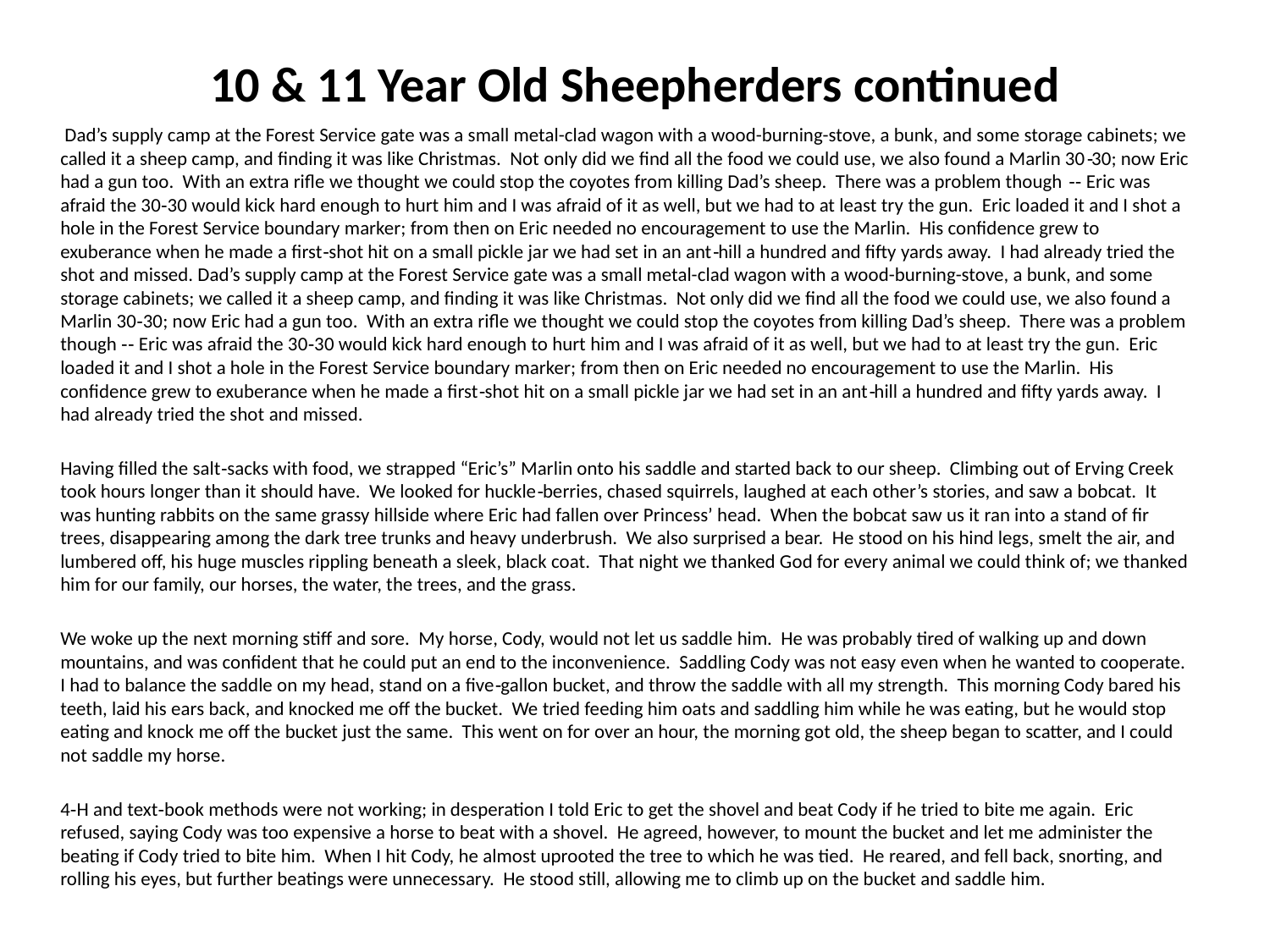

# 10 & 11 Year Old Sheepherders continued
	 Dad’s supply camp at the Forest Service gate was a small metal-clad wagon with a wood-burning-stove, a bunk, and some storage cabinets; we called it a sheep camp, and finding it was like Christmas.  Not only did we find all the food we could use, we also found a Marlin 30‑30; now Eric had a gun too.  With an extra rifle we thought we could stop the coyotes from killing Dad’s sheep.  There was a problem though ‑‑ Eric was afraid the 30‑30 would kick hard enough to hurt him and I was afraid of it as well, but we had to at least try the gun.  Eric loaded it and I shot a hole in the Forest Service boundary marker; from then on Eric needed no encouragement to use the Marlin.  His confidence grew to exuberance when he made a first‑shot hit on a small pickle jar we had set in an ant‑hill a hundred and fifty yards away.  I had already tried the shot and missed. Dad’s supply camp at the Forest Service gate was a small metal-clad wagon with a wood-burning-stove, a bunk, and some storage cabinets; we called it a sheep camp, and finding it was like Christmas.  Not only did we find all the food we could use, we also found a Marlin 30‑30; now Eric had a gun too.  With an extra rifle we thought we could stop the coyotes from killing Dad’s sheep.  There was a problem though ‑‑ Eric was afraid the 30‑30 would kick hard enough to hurt him and I was afraid of it as well, but we had to at least try the gun.  Eric loaded it and I shot a hole in the Forest Service boundary marker; from then on Eric needed no encouragement to use the Marlin.  His confidence grew to exuberance when he made a first‑shot hit on a small pickle jar we had set in an ant‑hill a hundred and fifty yards away.  I had already tried the shot and missed.

	Having filled the salt‑sacks with food, we strapped “Eric’s” Marlin onto his saddle and started back to our sheep.  Climbing out of Erving Creek took hours longer than it should have.  We looked for huckle‑berries, chased squirrels, laughed at each other’s stories, and saw a bobcat.  It was hunting rabbits on the same grassy hillside where Eric had fallen over Princess’ head.  When the bobcat saw us it ran into a stand of fir trees, disappearing among the dark tree trunks and heavy underbrush.  We also surprised a bear.  He stood on his hind legs, smelt the air, and lumbered off, his huge muscles rippling beneath a sleek, black coat.  That night we thanked God for every animal we could think of; we thanked him for our family, our horses, the water, the trees, and the grass.

	We woke up the next morning stiff and sore.  My horse, Cody, would not let us saddle him.  He was probably tired of walking up and down mountains, and was confident that he could put an end to the inconvenience.  Saddling Cody was not easy even when he wanted to cooperate.  I had to balance the saddle on my head, stand on a five‑gallon bucket, and throw the saddle with all my strength.  This morning Cody bared his teeth, laid his ears back, and knocked me off the bucket.  We tried feeding him oats and saddling him while he was eating, but he would stop eating and knock me off the bucket just the same.  This went on for over an hour, the morning got old, the sheep began to scatter, and I could not saddle my horse.

	4‑Н and text‑book methods were not working; in desperation I told Eric to get the shovel and beat Cody if he tried to bite me again.  Eric refused, saying Cody was too expensive a horse to beat with a shovel.  He agreed, however, to mount the bucket and let me administer the beating if Cody tried to bite him.  When I hit Cody, he almost uprooted the tree to which he was tied.  He reared, and fell back, snorting, and rolling his eyes, but further beatings were unnecessary.  He stood still, allowing me to climb up on the bucket and saddle him.